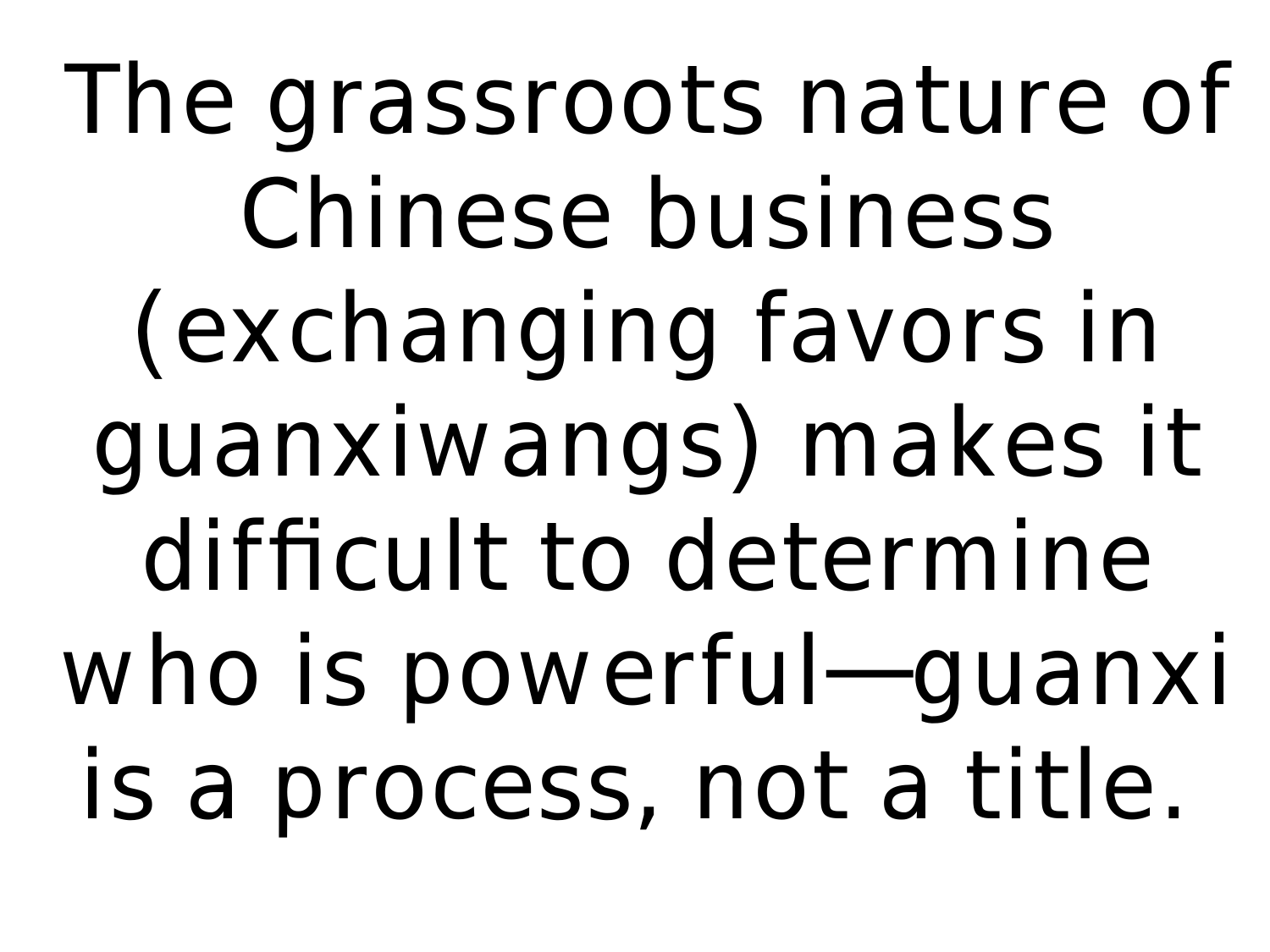

The grassroots nature of Chinese business (exchanging favors in guanxiwangs) makes it difficult to determine who is powerful—guanxi is a process, not a title.